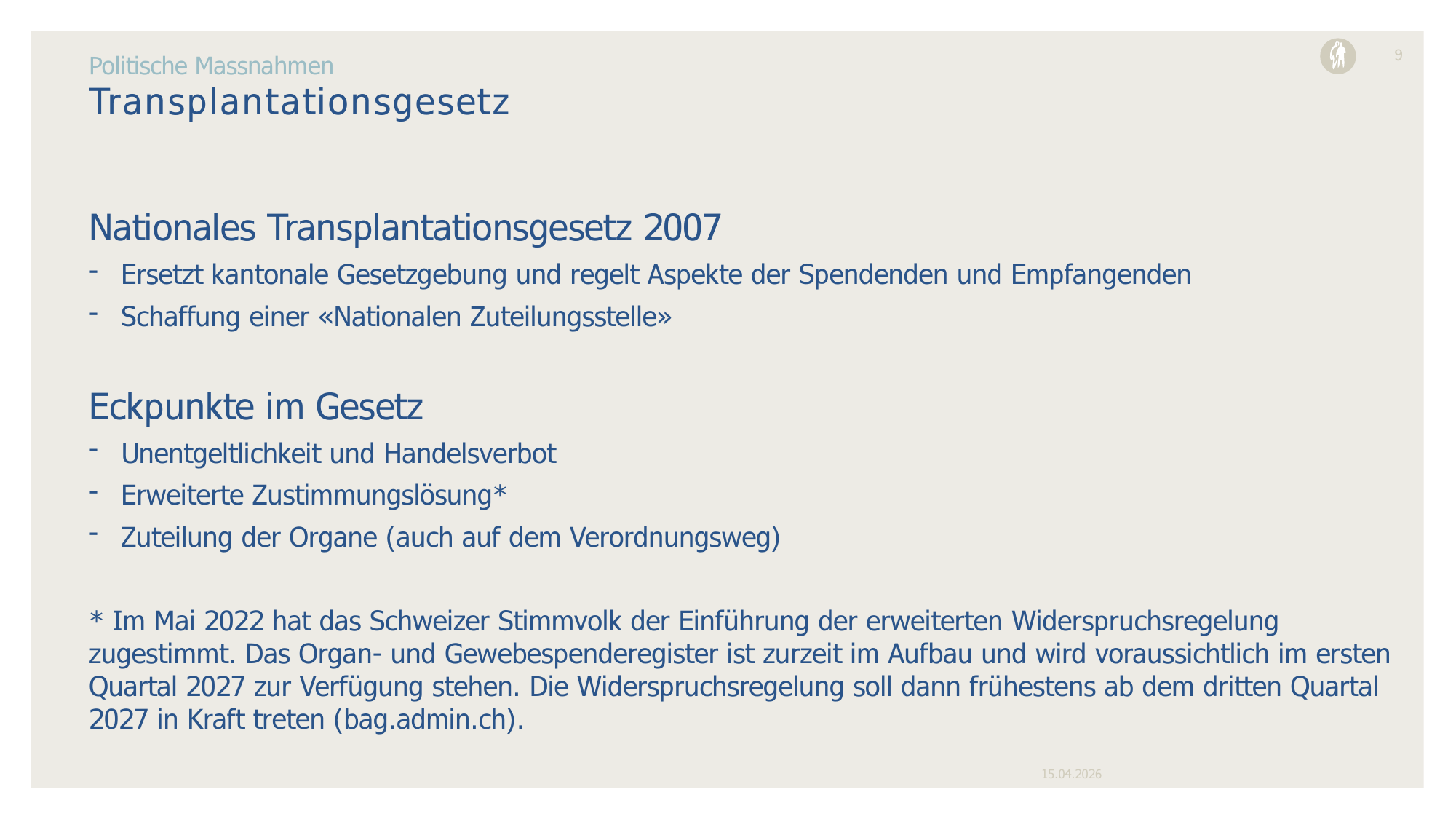

9
Politische Massnahmen

# Transplantationsgesetz
Nationales Transplantationsgesetz 2007
Ersetzt kantonale Gesetzgebung und regelt Aspekte der Spendenden und Empfangenden
Schaffung einer «Nationalen Zuteilungsstelle»

Eckpunkte im Gesetz
Unentgeltlichkeit und Handelsverbot
Erweiterte Zustimmungslösung*
Zuteilung der Organe (auch auf dem Verordnungsweg)

* Im Mai 2022 hat das Schweizer Stimmvolk der Einführung der erweiterten Widerspruchsregelung zugestimmt. Das Organ- und Gewebespenderegister ist zurzeit im Aufbau und wird voraussichtlich im ersten Quartal 2027 zur Verfügung stehen. Die Widerspruchsregelung soll dann frühestens ab dem dritten Quartal 2027 in Kraft treten (bag.admin.ch).
15.04.2026